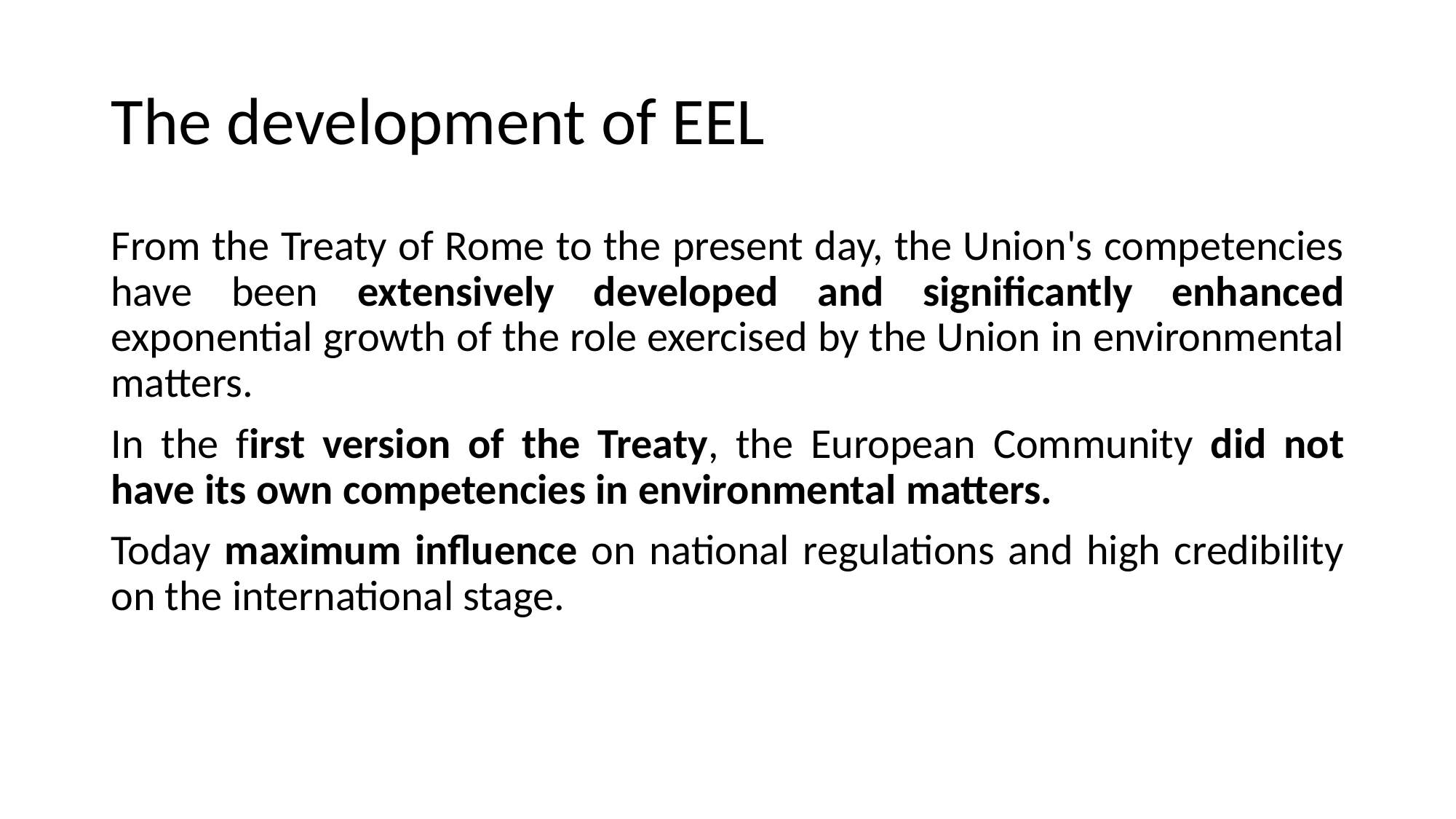

# The development of EEL
From the Treaty of Rome to the present day, the Union's competencies have been extensively developed and significantly enhanced exponential growth of the role exercised by the Union in environmental matters.
In the first version of the Treaty, the European Community did not have its own competencies in environmental matters.
Today maximum influence on national regulations and high credibility on the international stage.